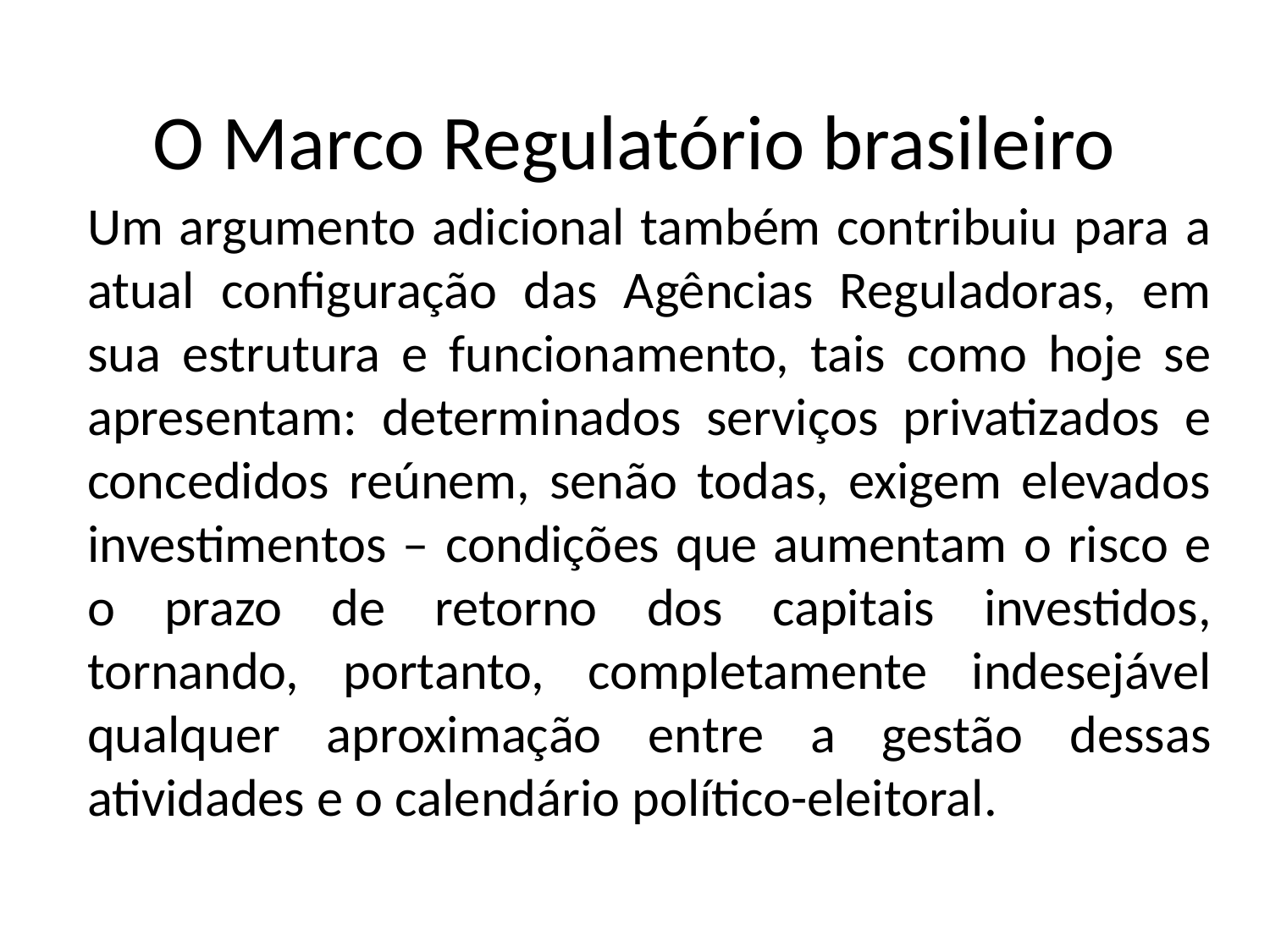

O Marco Regulatório brasileiro
Um argumento adicional também contribuiu para a atual configuração das Agências Reguladoras, em sua estrutura e funcionamento, tais como hoje se apresentam: determinados serviços privatizados e concedidos reúnem, senão todas, exigem elevados investimentos – condições que aumentam o risco e o prazo de retorno dos capitais investidos, tornando, portanto, completamente indesejável qualquer aproximação entre a gestão dessas atividades e o calendário político-eleitoral.